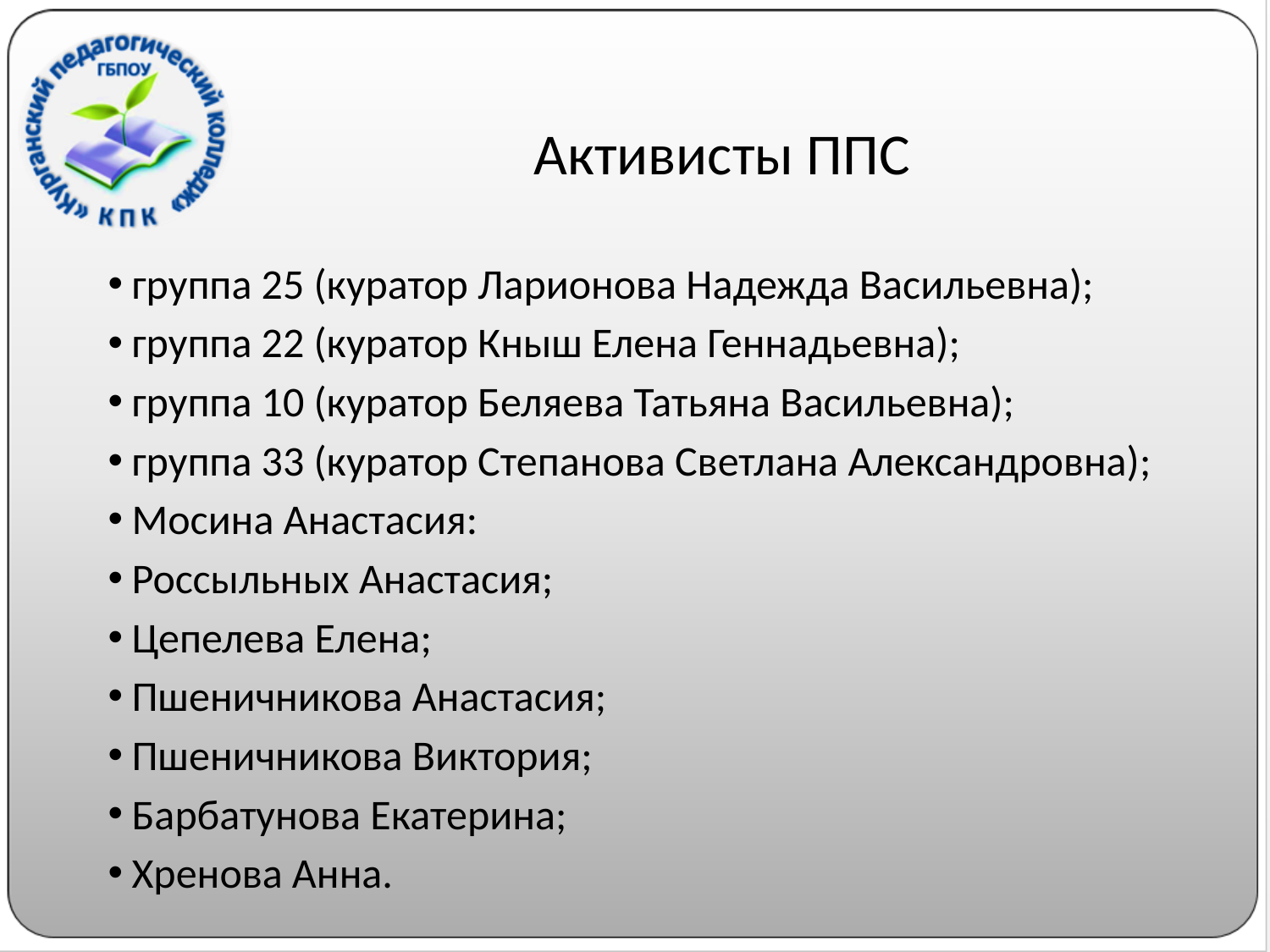

# Активисты ППС
группа 25 (куратор Ларионова Надежда Васильевна);
группа 22 (куратор Кныш Елена Геннадьевна);
группа 10 (куратор Беляева Татьяна Васильевна);
группа 33 (куратор Степанова Светлана Александровна);
Мосина Анастасия:
Россыльных Анастасия;
Цепелева Елена;
Пшеничникова Анастасия;
Пшеничникова Виктория;
Барбатунова Екатерина;
Хренова Анна.